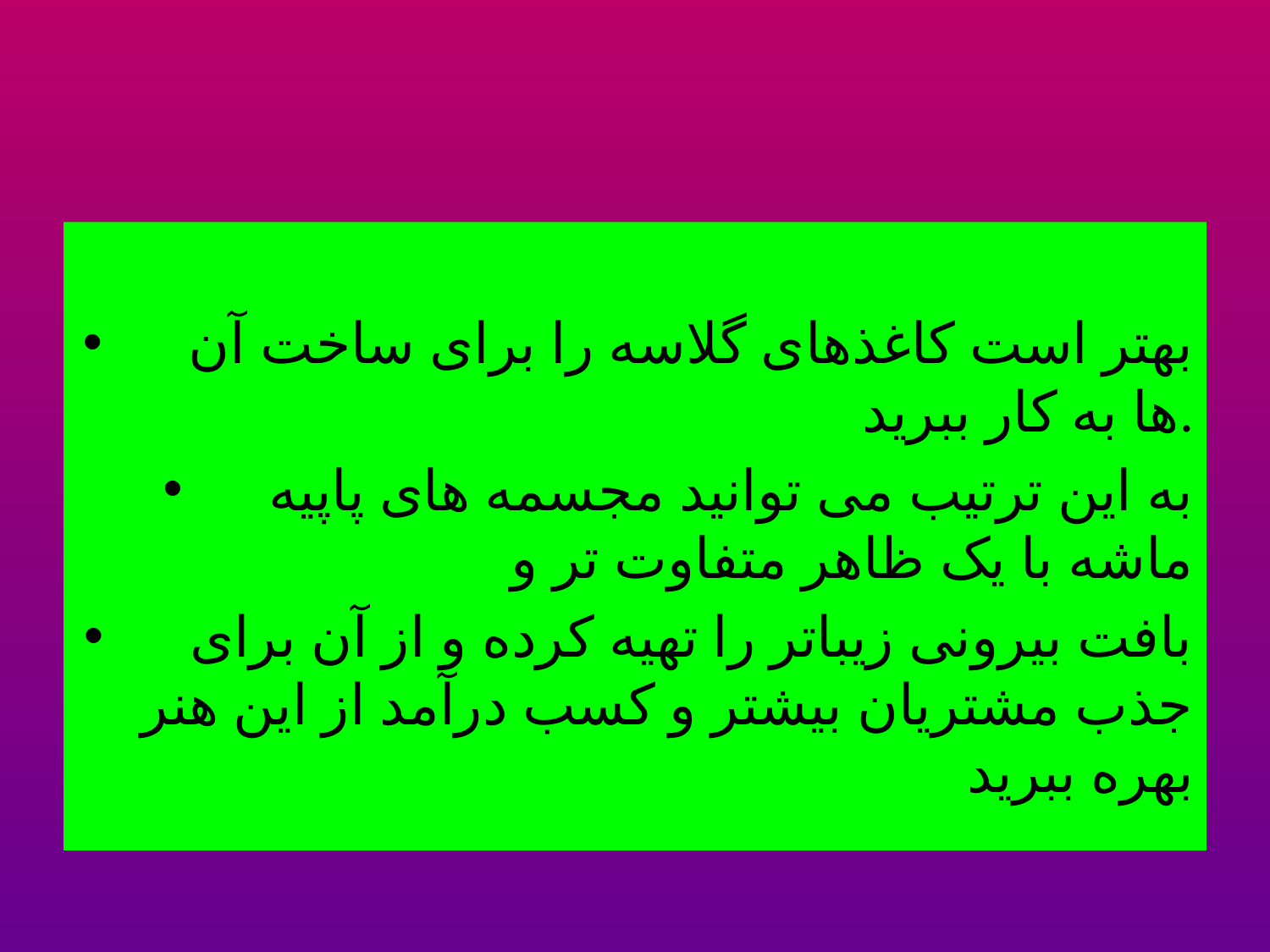

بهتر است کاغذهای گلاسه را برای ساخت آن ها به کار ببرید.
    به این ترتیب می توانید مجسمه های پاپیه ماشه با یک ظاهر متفاوت تر و
    بافت بیرونی زیباتر را تهیه کرده و از آن برای جذب مشتریان بیشتر و کسب درآمد از این هنر بهره ببرید